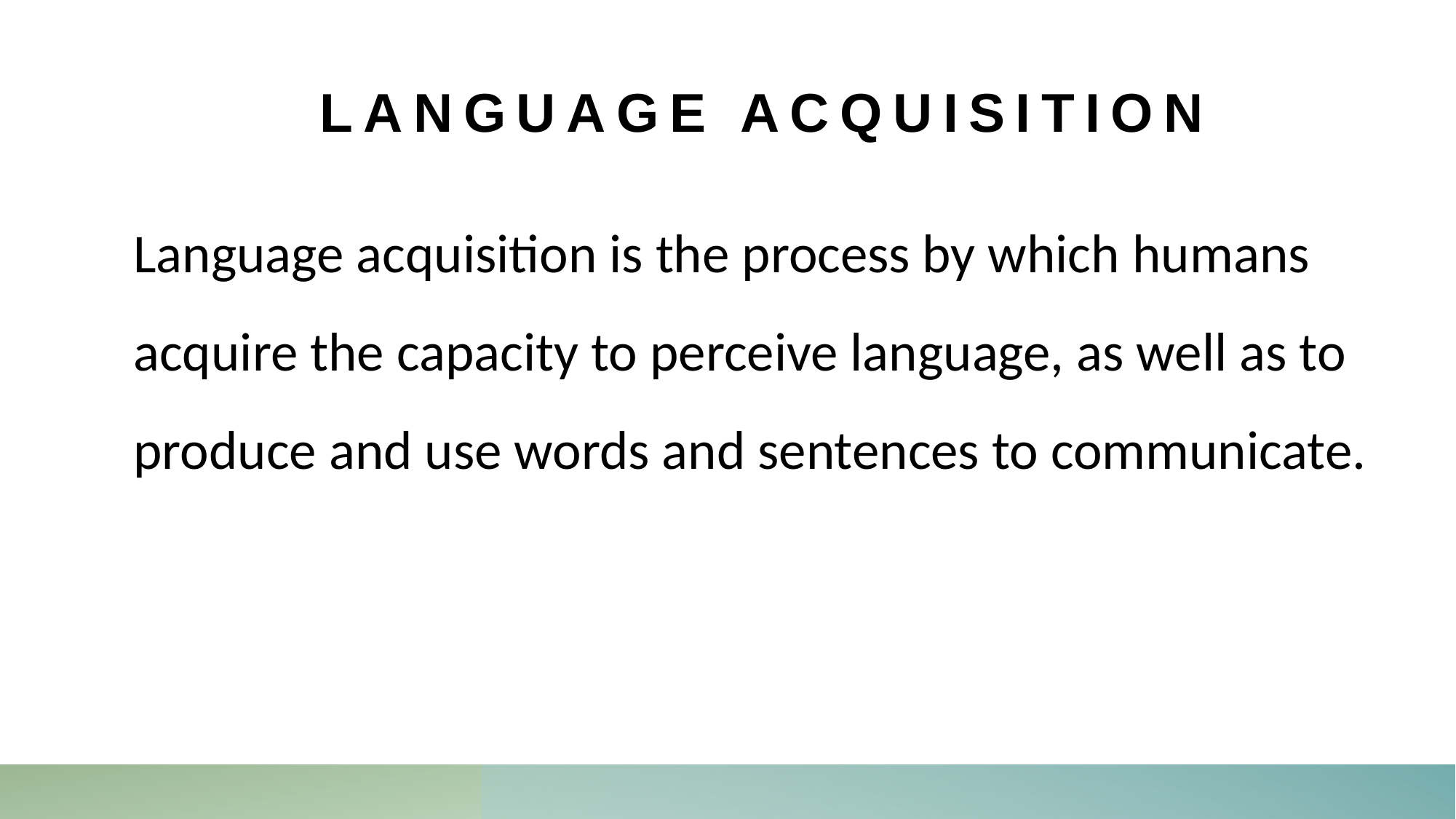

# Language Acquisition
Language acquisition is the process by which humans acquire the capacity to perceive language, as well as to produce and use words and sentences to communicate.